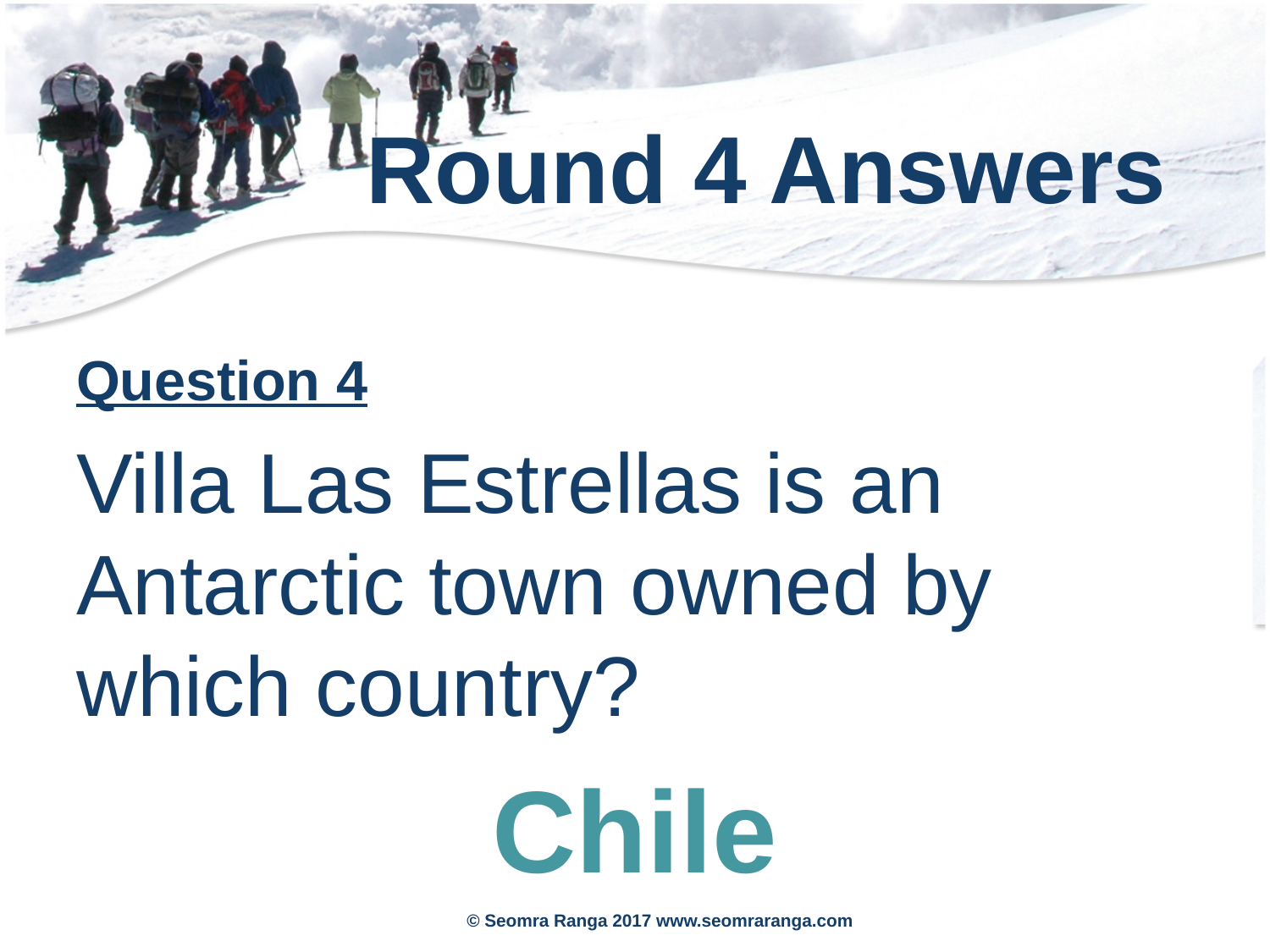

# Round 4 Answers
Question 4
Villa Las Estrellas is an Antarctic town owned by which country?
Chile
© Seomra Ranga 2017 www.seomraranga.com